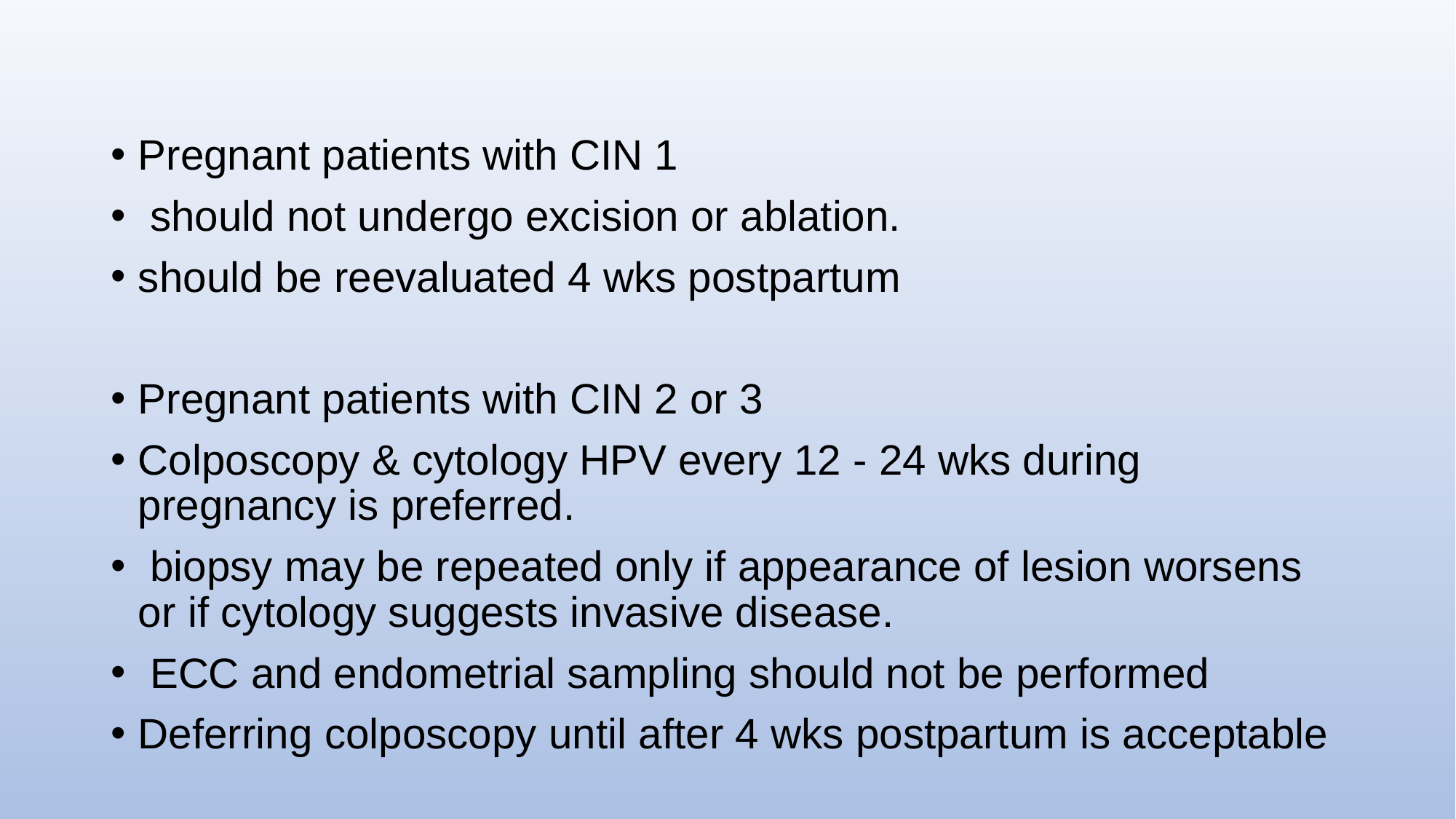

#
Pregnant patients with CIN 1
 should not undergo excision or ablation.
should be reevaluated 4 wks postpartum

Pregnant patients with CIN 2 or 3
Colposcopy & cytology HPV every 12 - 24 wks during  pregnancy is preferred.
 biopsy may be repeated only if appearance of lesion worsens or if cytology suggests invasive disease.
 ECC and endometrial sampling should not be performed
Deferring colposcopy until after 4 wks postpartum is acceptable